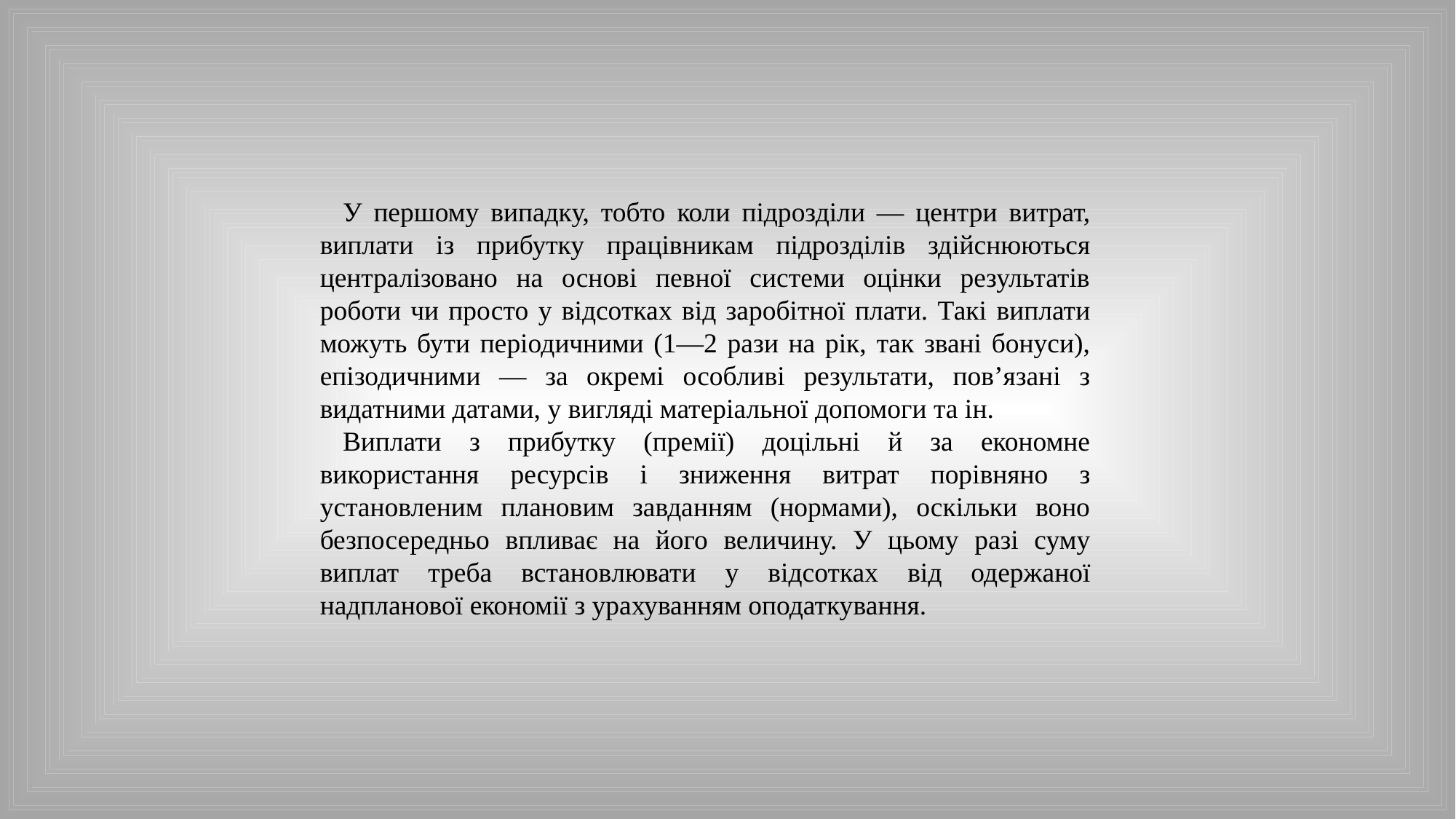

У першому випадку, тобто коли підрозділи — центри витрат, виплати із прибутку працівникам підрозділів здійснюються централізовано на основі певної системи оцінки результатів роботи чи просто у відсотках від заробітної плати. Такі виплати можуть бути періодичними (1—2 рази на рік, так звані бонуси), епізодичними — за окремі особливі результати, пов’язані з видатними датами, у вигляді матеріальної допомоги та ін.
Виплати з прибутку (премії) доцільні й за економне використання ресурсів і зниження витрат порівняно з установленим плановим завданням (нормами), оскільки воно безпосередньо впливає на його величину. У цьому разі суму виплат треба встанов­лювати у відсотках від одержаної надпланової економії з урахуванням оподаткування.